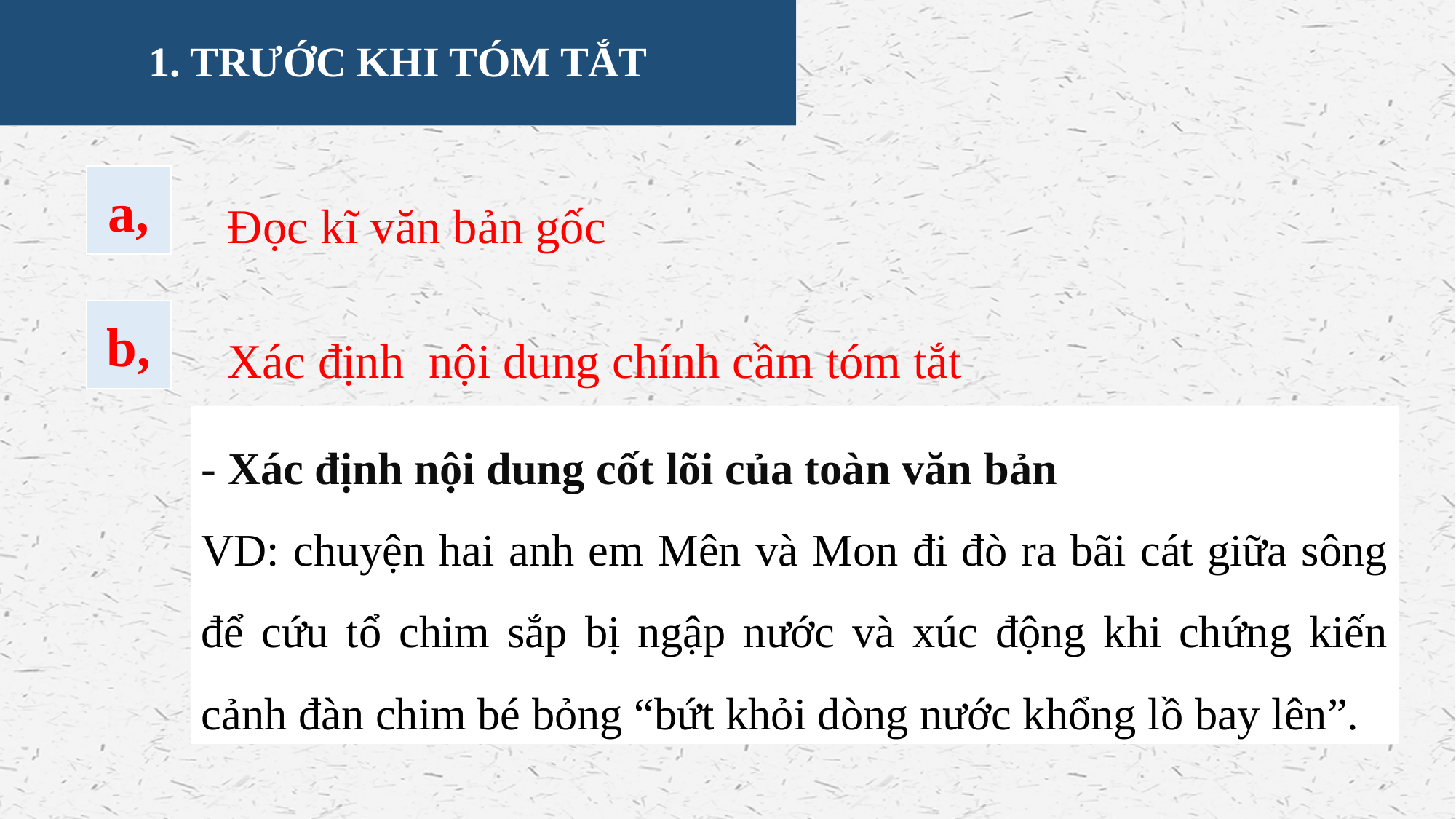

1. TRƯỚC KHI TÓM TẮT
Đọc kĩ văn bản gốc
a,
Xác định  nội dung chính cầm tóm tắt
b,
- Xác định nội dung cốt lõi của toàn văn bản
VD: chuyện hai anh em Mên và Mon đi đò ra bãi cát giữa sông để cứu tổ chim sắp bị ngập nước và xúc động khi chứng kiến cảnh đàn chim bé bỏng “bứt khỏi dòng nước khổng lồ bay lên”.